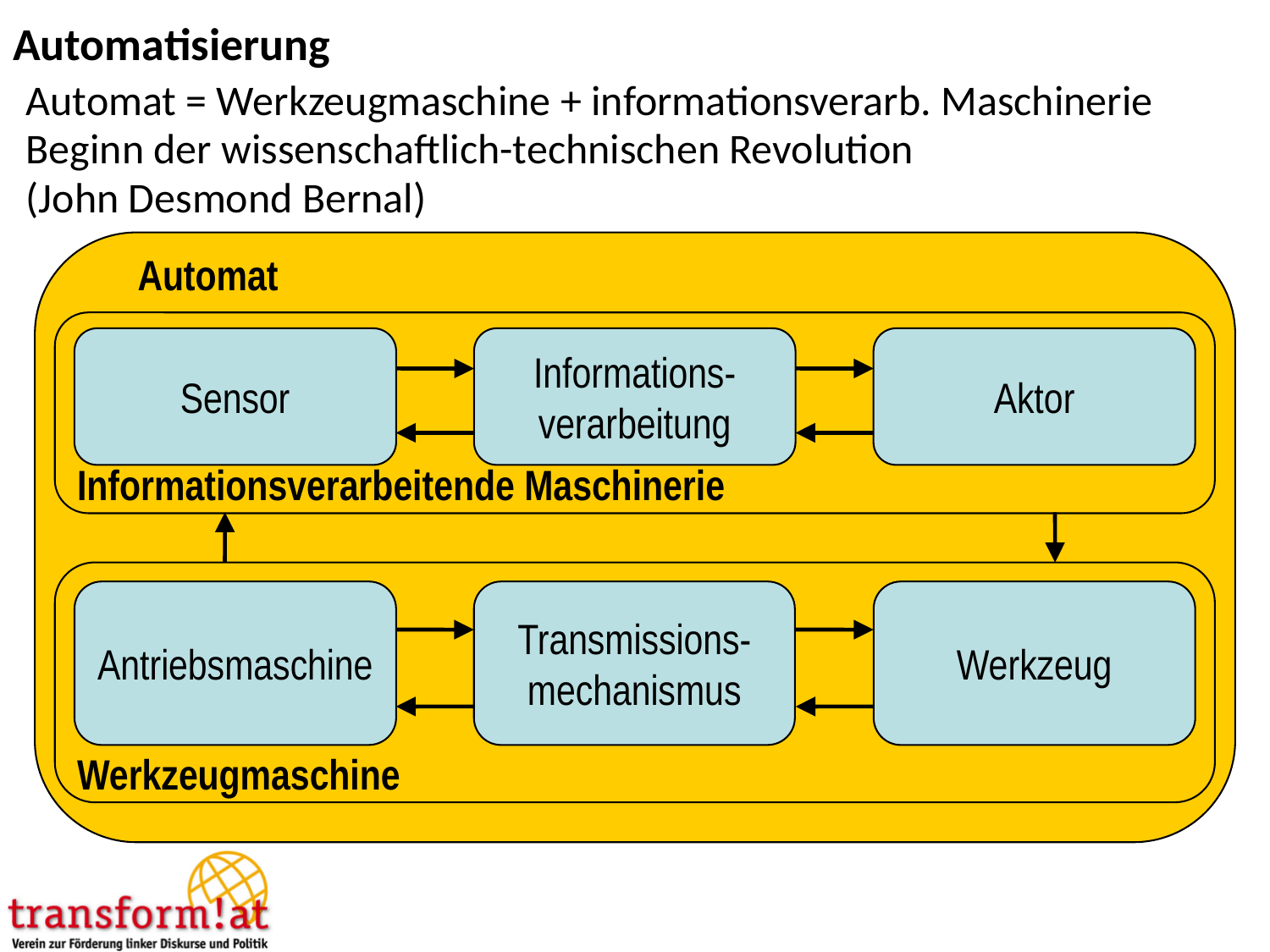

# Automatisierung
Automat = Werkzeugmaschine + informationsverarb. Maschinerie
Beginn der wissenschaftlich-technischen Revolution
(John Desmond Bernal)

Automat

Sensor
Informations-
verarbeitung
Aktor

Informationsverarbeitende Maschinerie

Antriebsmaschine
Transmissions-
mechanismus
Werkzeug

Werkzeugmaschine